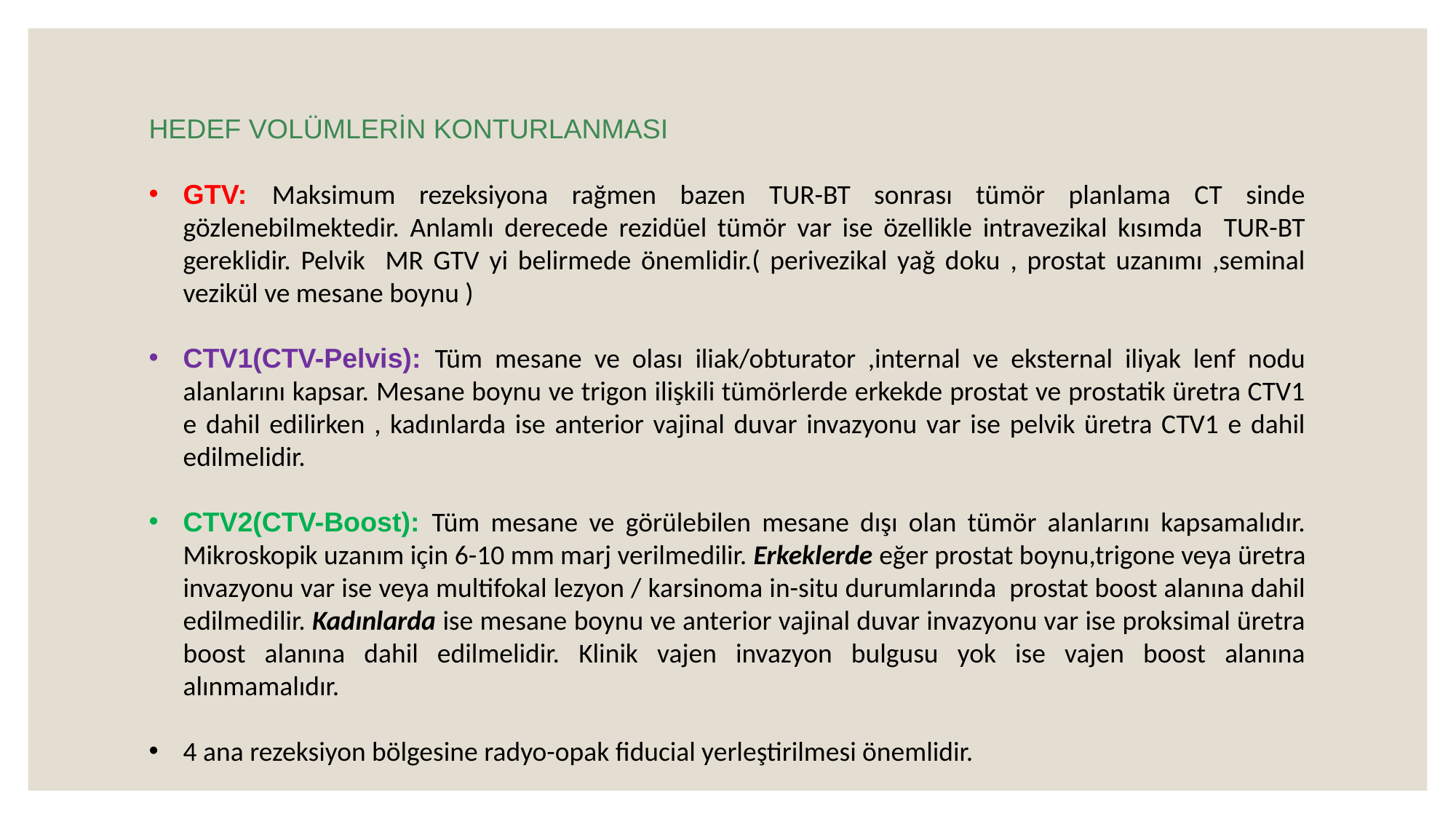

HEDEF VOLÜMLERİN KONTURLANMASI

GTV: Maksimum rezeksiyona rağmen bazen TUR-BT sonrası tümör planlama CT sinde gözlenebilmektedir. Anlamlı derecede rezidüel tümör var ise özellikle intravezikal kısımda  TUR-BT gereklidir. Pelvik  MR GTV yi belirmede önemlidir.( perivezikal yağ doku , prostat uzanımı ,seminal vezikül ve mesane boynu )

CTV1(CTV-Pelvis): Tüm mesane ve olası iliak/obturator ,internal ve eksternal iliyak lenf nodu alanlarını kapsar. Mesane boynu ve trigon ilişkili tümörlerde erkekde prostat ve prostatik üretra CTV1 e dahil edilirken , kadınlarda ise anterior vajinal duvar invazyonu var ise pelvik üretra CTV1 e dahil edilmelidir.

CTV2(CTV-Boost): Tüm mesane ve görülebilen mesane dışı olan tümör alanlarını kapsamalıdır. Mikroskopik uzanım için 6-10 mm marj verilmedilir. Erkeklerde eğer prostat boynu,trigone veya üretra invazyonu var ise veya multifokal lezyon / karsinoma in-situ durumlarında  prostat boost alanına dahil edilmedilir. Kadınlarda ise mesane boynu ve anterior vajinal duvar invazyonu var ise proksimal üretra boost alanına dahil edilmelidir. Klinik vajen invazyon bulgusu yok ise vajen boost alanına alınmamalıdır.

4 ana rezeksiyon bölgesine radyo-opak fiducial yerleştirilmesi önemlidir.